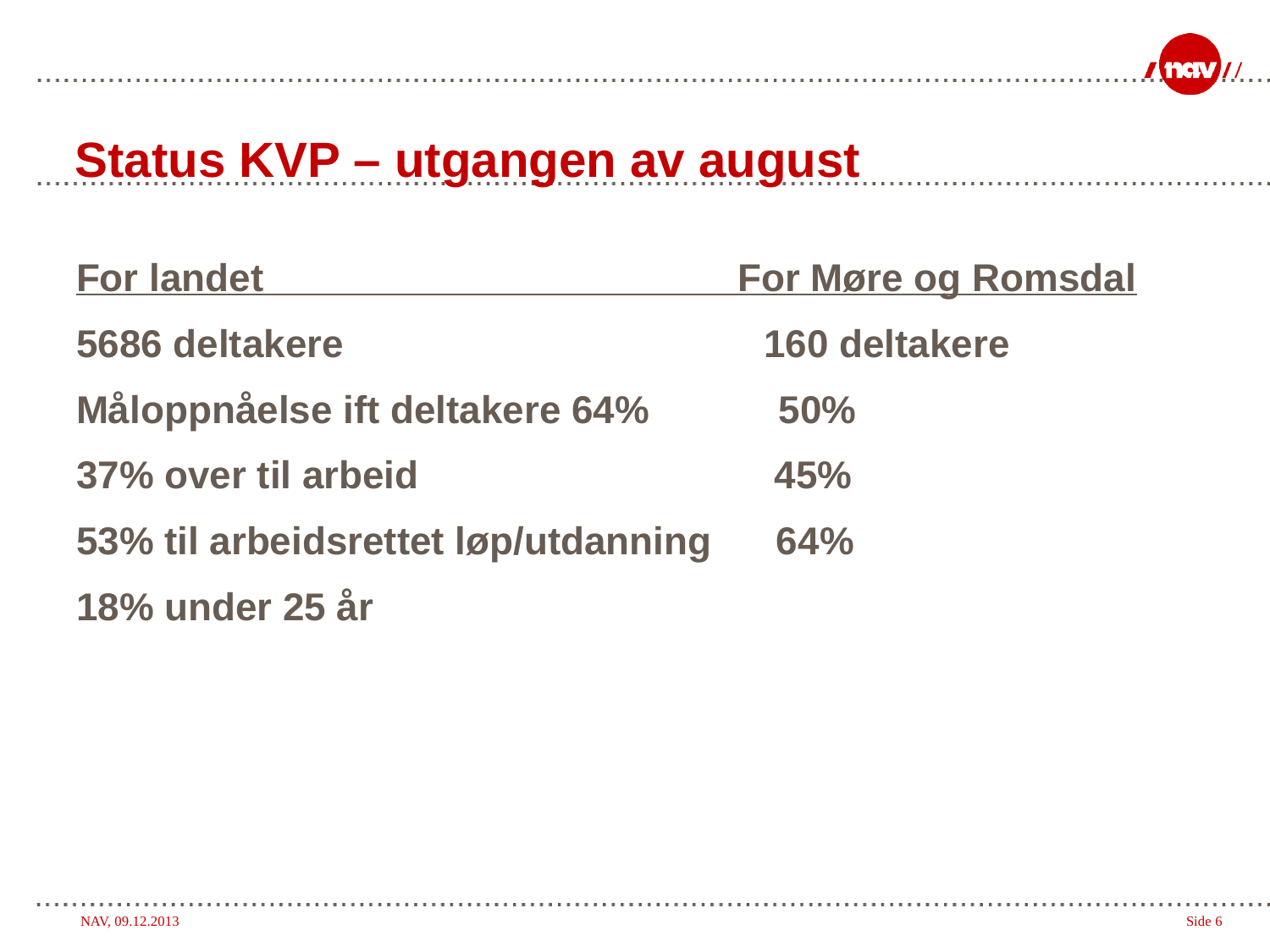

# Status KVP – utgangen av august
For landet                                            For Møre og Romsdal
5686 deltakere                                       160 deltakere
Måloppnåelse ift deltakere 64%            50%
37% over til arbeid                                 45%
53% til arbeidsrettet løp/utdanning      64%
18% under 25 år